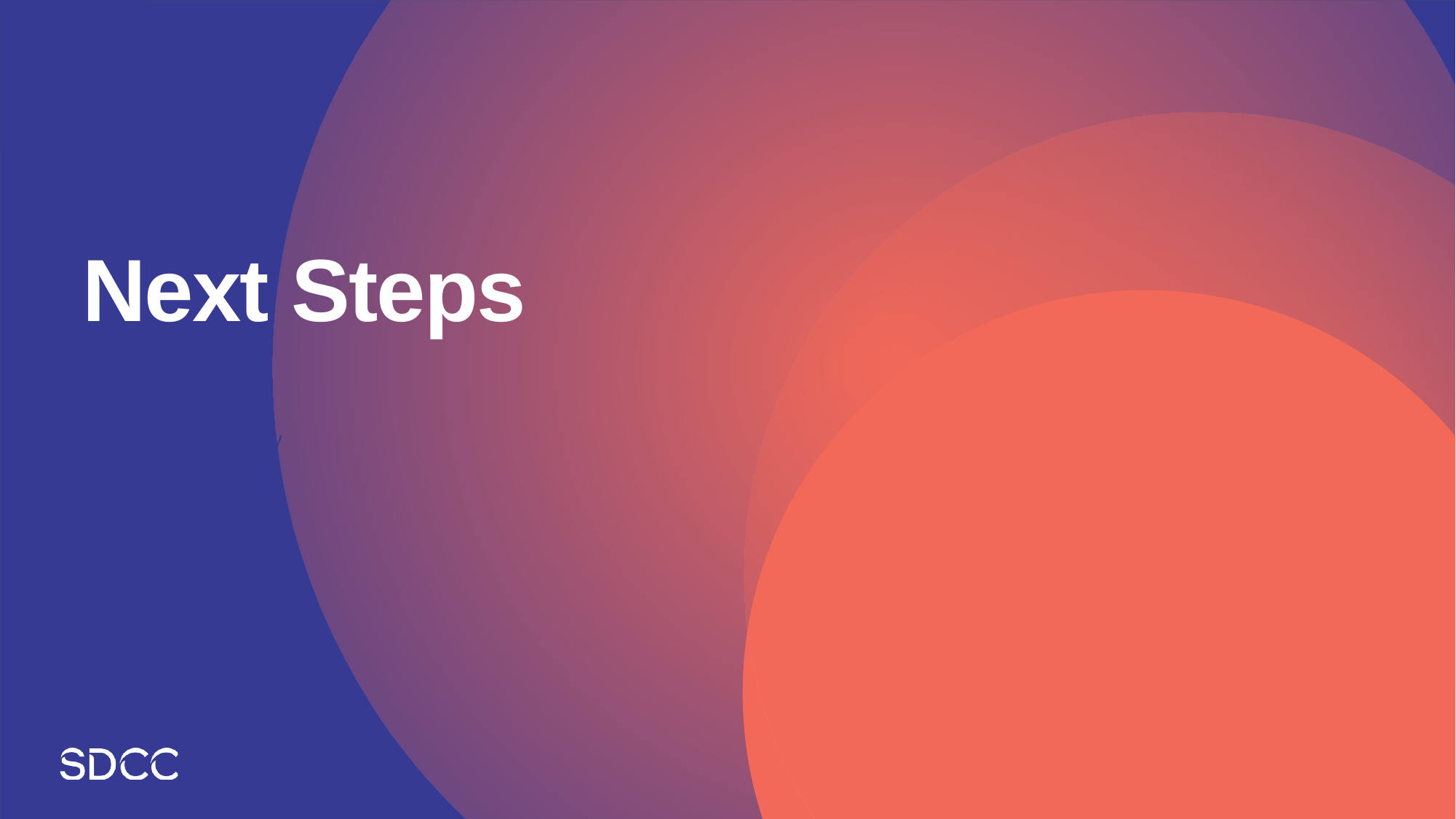

# Next Steps
1.) Land Capacity Study